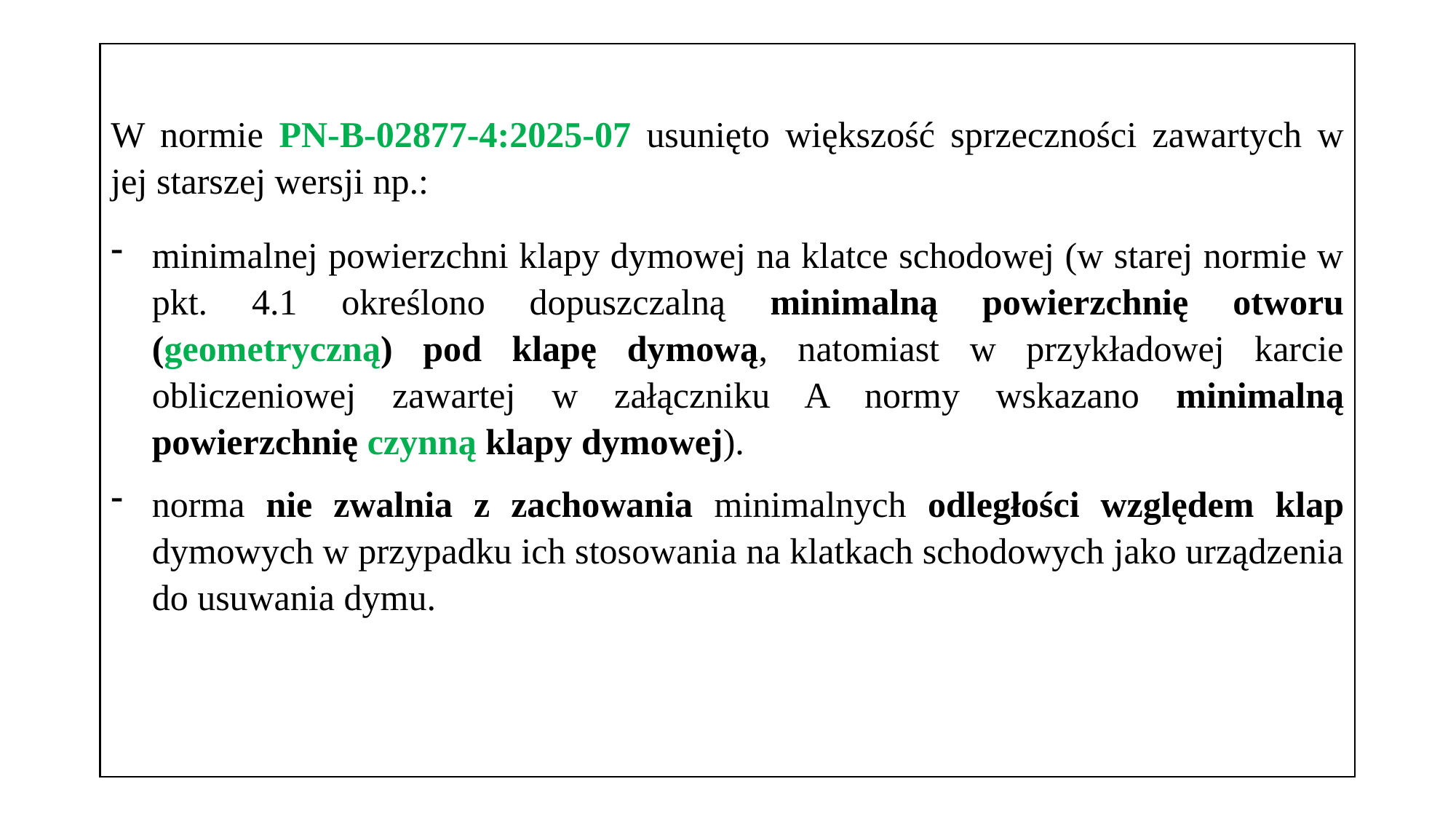

W normie PN-B-02877-4:2025-07 usunięto większość sprzeczności zawartych w jej starszej wersji np.:
minimalnej powierzchni klapy dymowej na klatce schodowej (w starej normie w pkt. 4.1 określono dopuszczalną minimalną powierzchnię otworu (geometryczną) pod klapę dymową, natomiast w przykładowej karcie obliczeniowej zawartej w załączniku A normy wskazano minimalną powierzchnię czynną klapy dymowej).
norma nie zwalnia z zachowania minimalnych odległości względem klap dymowych w przypadku ich stosowania na klatkach schodowych jako urządzenia do usuwania dymu.